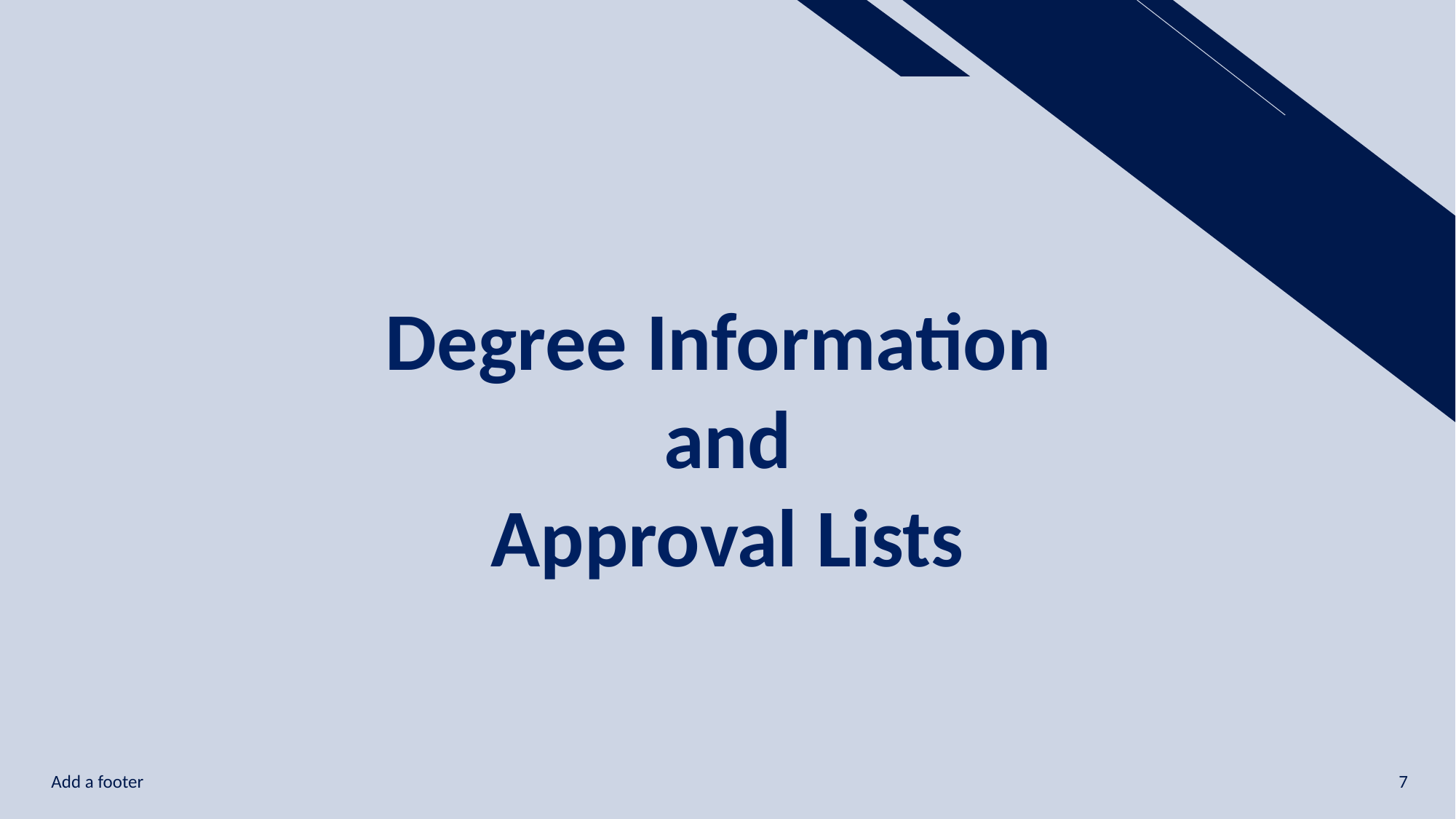

Degree Information
and
Approval Lists
Add a footer
7